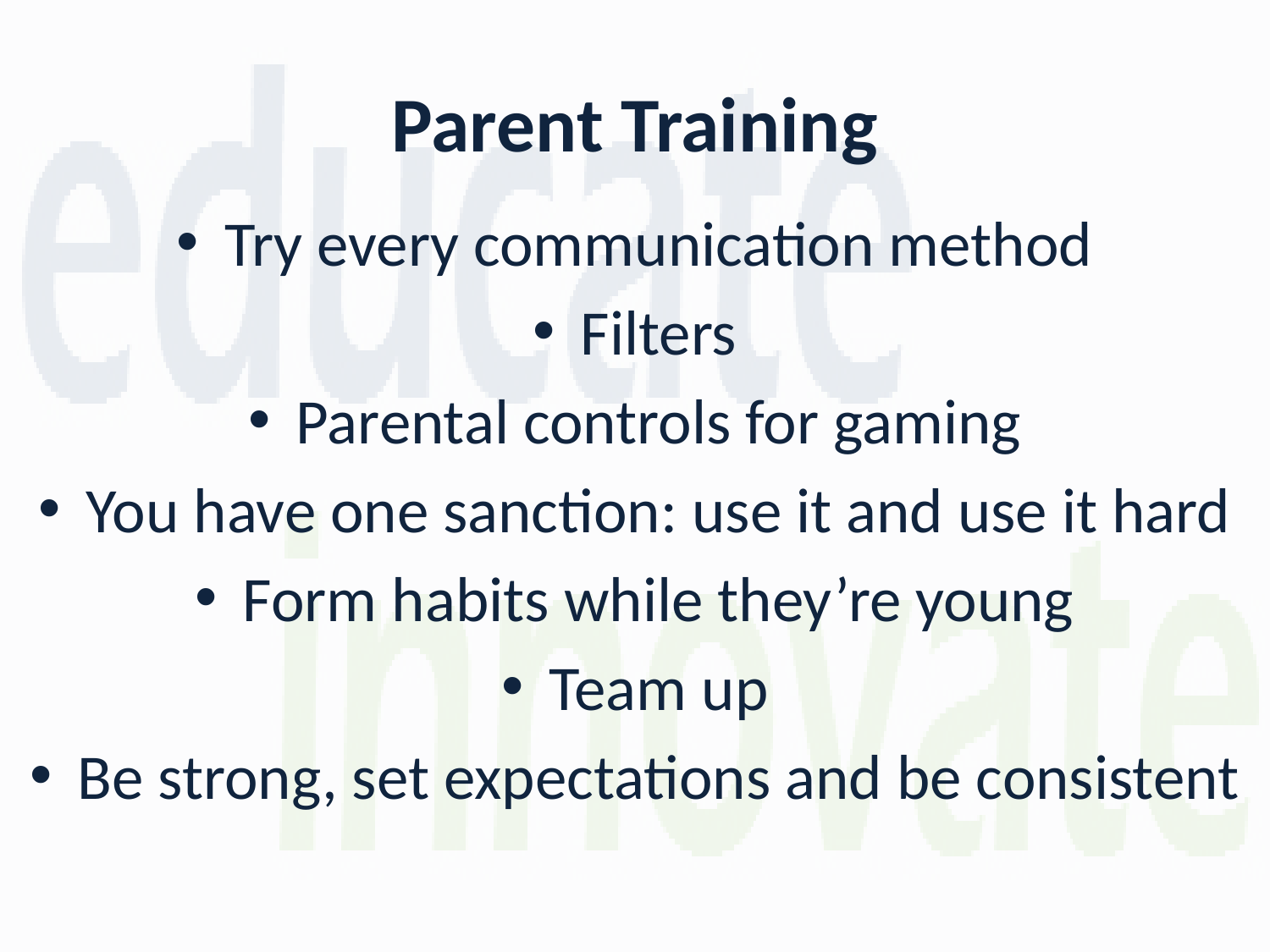

Parent Training
Try every communication method
Filters
Parental controls for gaming
You have one sanction: use it and use it hard
Form habits while they’re young
Team up
Be strong, set expectations and be consistent